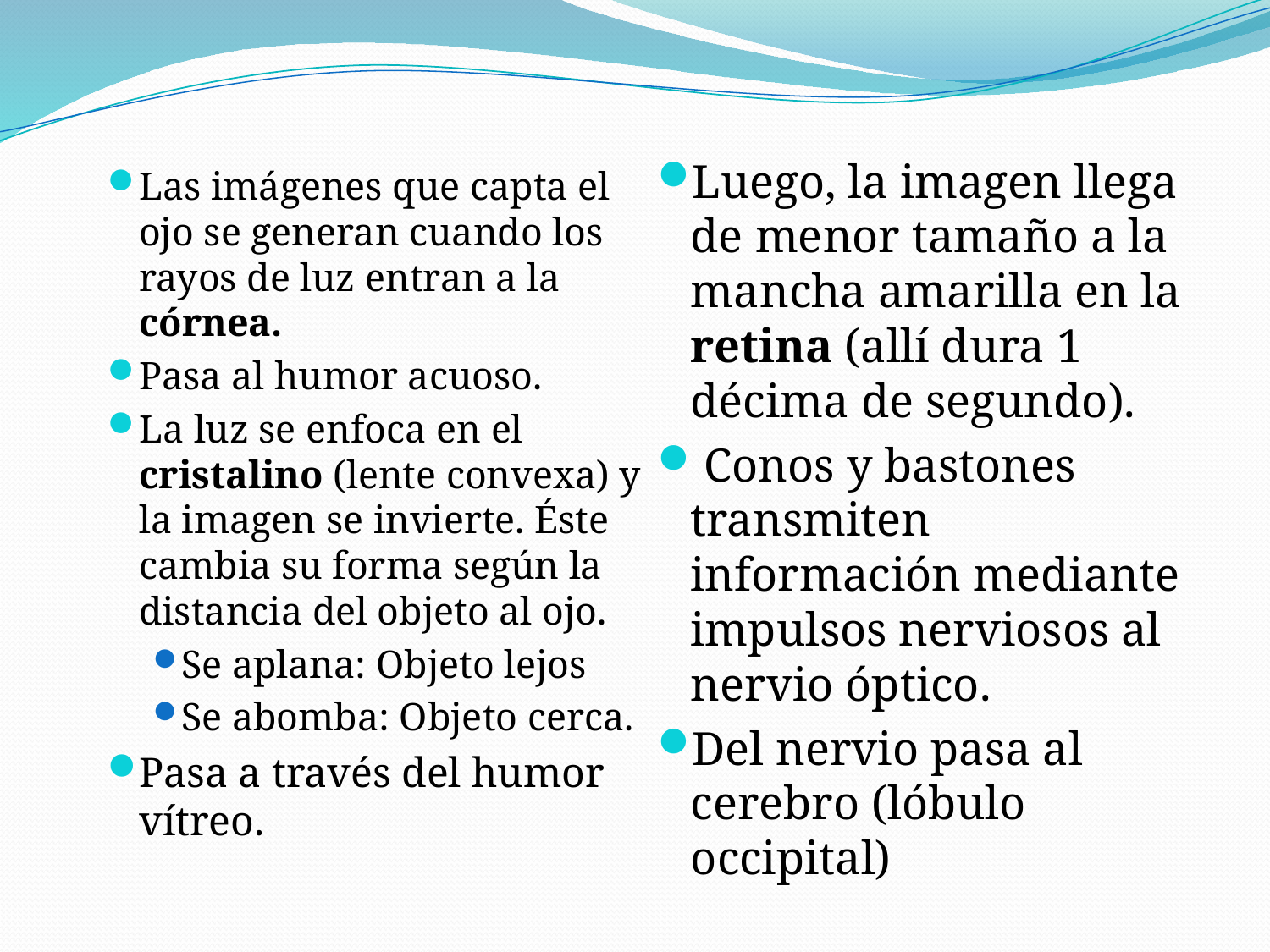

Luego, la imagen llega de menor tamaño a la mancha amarilla en la retina (allí dura 1 décima de segundo).
 Conos y bastones transmiten información mediante impulsos nerviosos al nervio óptico.
Del nervio pasa al cerebro (lóbulo occipital)

Las imágenes que capta el ojo se generan cuando los rayos de luz entran a la córnea.
Pasa al humor acuoso.
La luz se enfoca en el cristalino (lente convexa) y la imagen se invierte. Éste cambia su forma según la distancia del objeto al ojo.
Se aplana: Objeto lejos
Se abomba: Objeto cerca.
Pasa a través del humor vítreo.